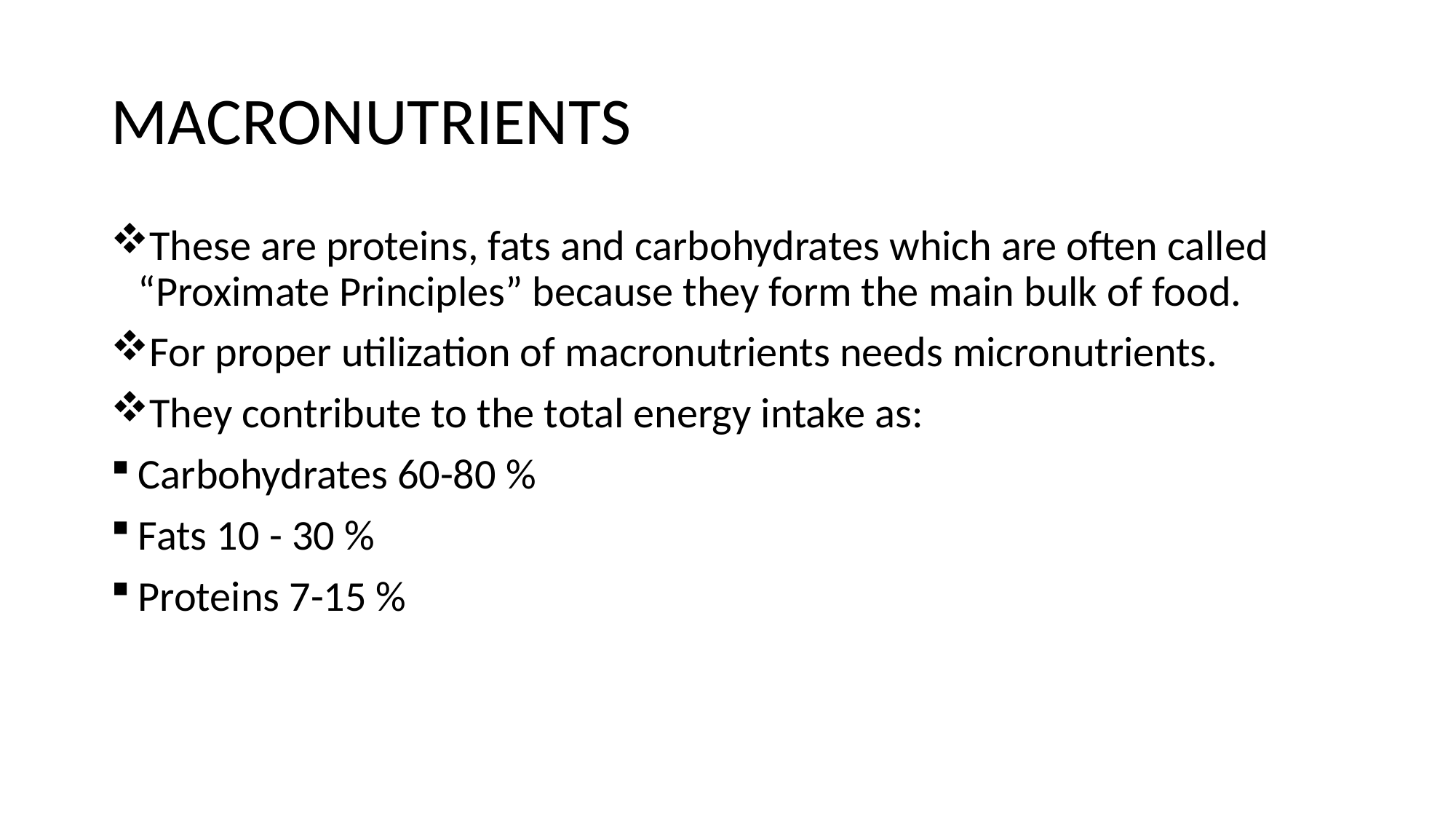

# MACRONUTRIENTS
These are proteins, fats and carbohydrates which are often called “Proximate Principles” because they form the main bulk of food.
For proper utilization of macronutrients needs micronutrients.
They contribute to the total energy intake as:
Carbohydrates 60-80 %
Fats 10 - 30 %
Proteins 7-15 %